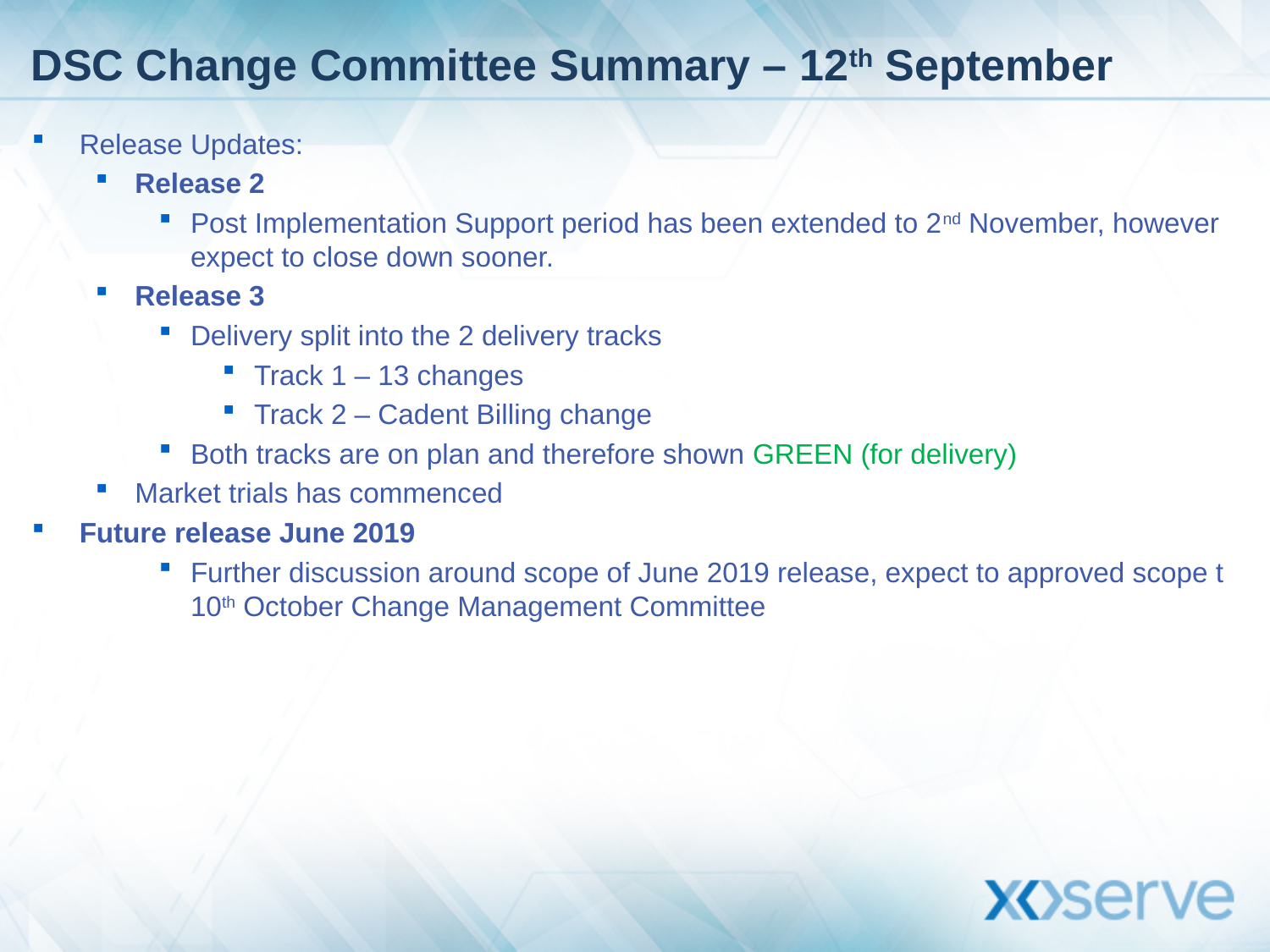

# DSC Change Committee Summary – 12th September
Release Updates:
Release 2
Post Implementation Support period has been extended to 2nd November, however expect to close down sooner.
Release 3
Delivery split into the 2 delivery tracks
Track 1 – 13 changes
Track 2 – Cadent Billing change
Both tracks are on plan and therefore shown GREEN (for delivery)
Market trials has commenced
Future release June 2019
Further discussion around scope of June 2019 release, expect to approved scope t 10th October Change Management Committee